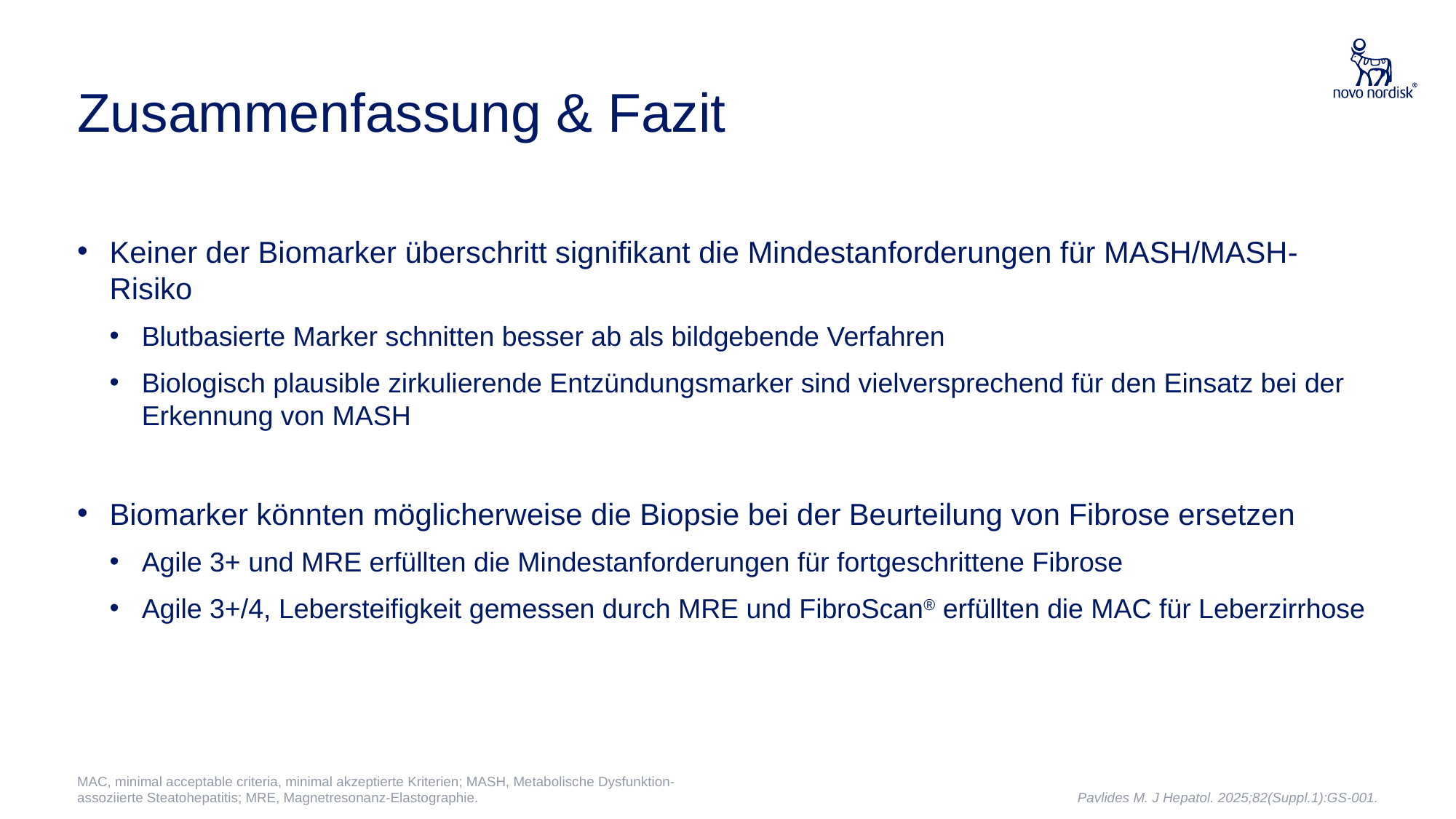

# Zusammenfassung & Fazit
Keiner der Biomarker überschritt signifikant die Mindestanforderungen für MASH/MASH-Risiko
Blutbasierte Marker schnitten besser ab als bildgebende Verfahren
Biologisch plausible zirkulierende Entzündungsmarker sind vielversprechend für den Einsatz bei der Erkennung von MASH

Biomarker könnten möglicherweise die Biopsie bei der Beurteilung von Fibrose ersetzen
Agile 3+ und MRE erfüllten die Mindestanforderungen für fortgeschrittene Fibrose
Agile 3+/4, Lebersteifigkeit gemessen durch MRE und FibroScan® erfüllten die MAC für Leberzirrhose
MAC, minimal acceptable criteria, minimal akzeptierte Kriterien; MASH, Metabolische Dysfunktion-assoziierte Steatohepatitis; MRE, Magnetresonanz-Elastographie.
Pavlides M. J Hepatol. 2025;82(Suppl.1):GS-001.